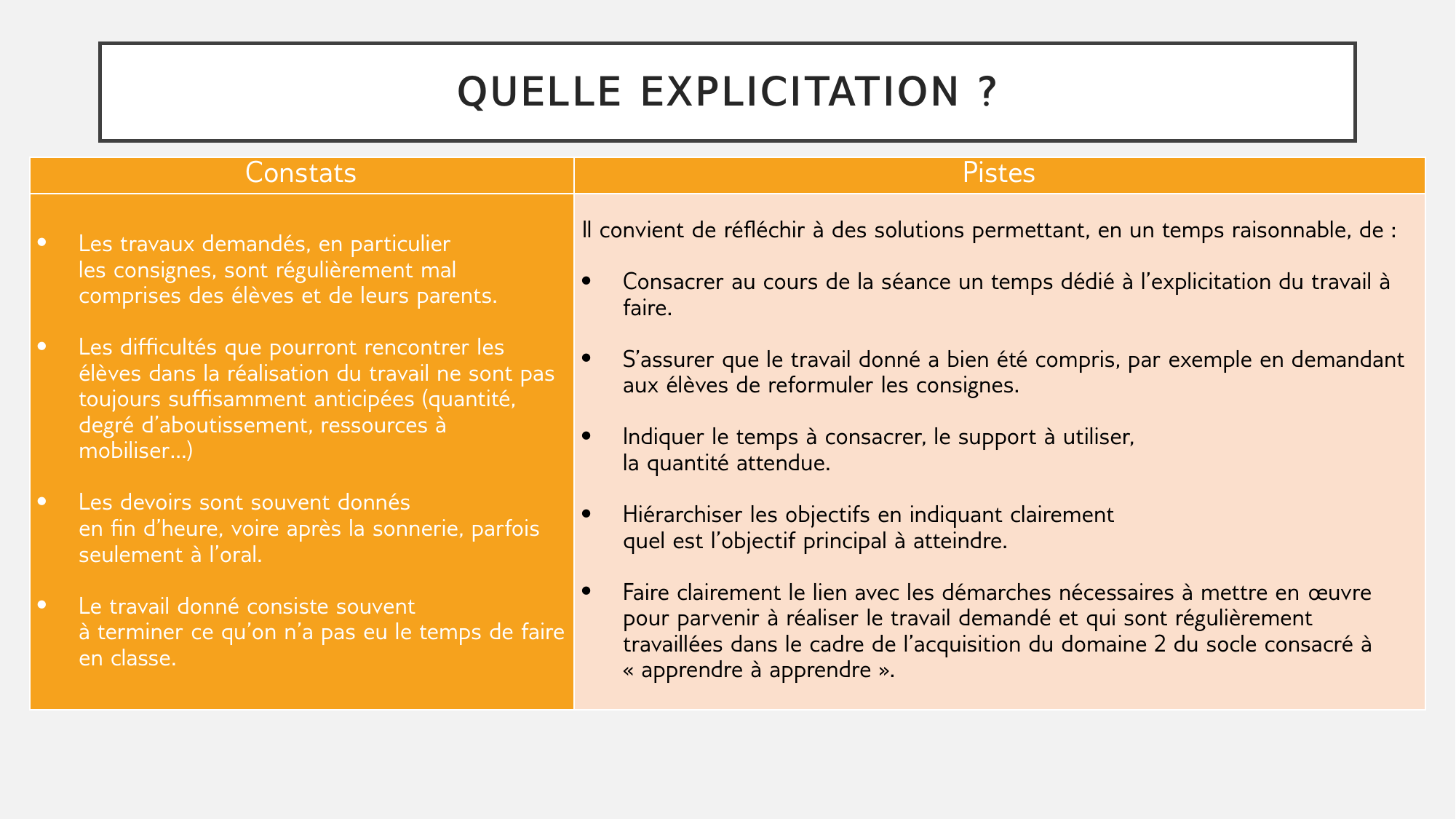

# Quelle explicitation ?
| Constats | Pistes |
| --- | --- |
| Les travaux demandés, en particulier les consignes, sont régulièrement mal comprises des élèves et de leurs parents.   Les difficultés que pourront rencontrer les élèves dans la réalisation du travail ne sont pas toujours suffisamment anticipées (quantité, degré d’aboutissement, ressources à mobiliser…)   Les devoirs sont souvent donnés en fin d’heure, voire après la sonnerie, parfois seulement à l’oral.   Le travail donné consiste souvent à terminer ce qu’on n’a pas eu le temps de faire en classe. | Il convient de réfléchir à des solutions permettant, en un temps raisonnable, de :   Consacrer au cours de la séance un temps dédié à l’explicitation du travail à faire.   S’assurer que le travail donné a bien été compris, par exemple en demandant aux élèves de reformuler les consignes.   Indiquer le temps à consacrer, le support à utiliser, la quantité attendue.   Hiérarchiser les objectifs en indiquant clairement quel est l’objectif principal à atteindre.   Faire clairement le lien avec les démarches nécessaires à mettre en œuvre pour parvenir à réaliser le travail demandé et qui sont régulièrement travaillées dans le cadre de l’acquisition du domaine 2 du socle consacré à « apprendre à apprendre ». |